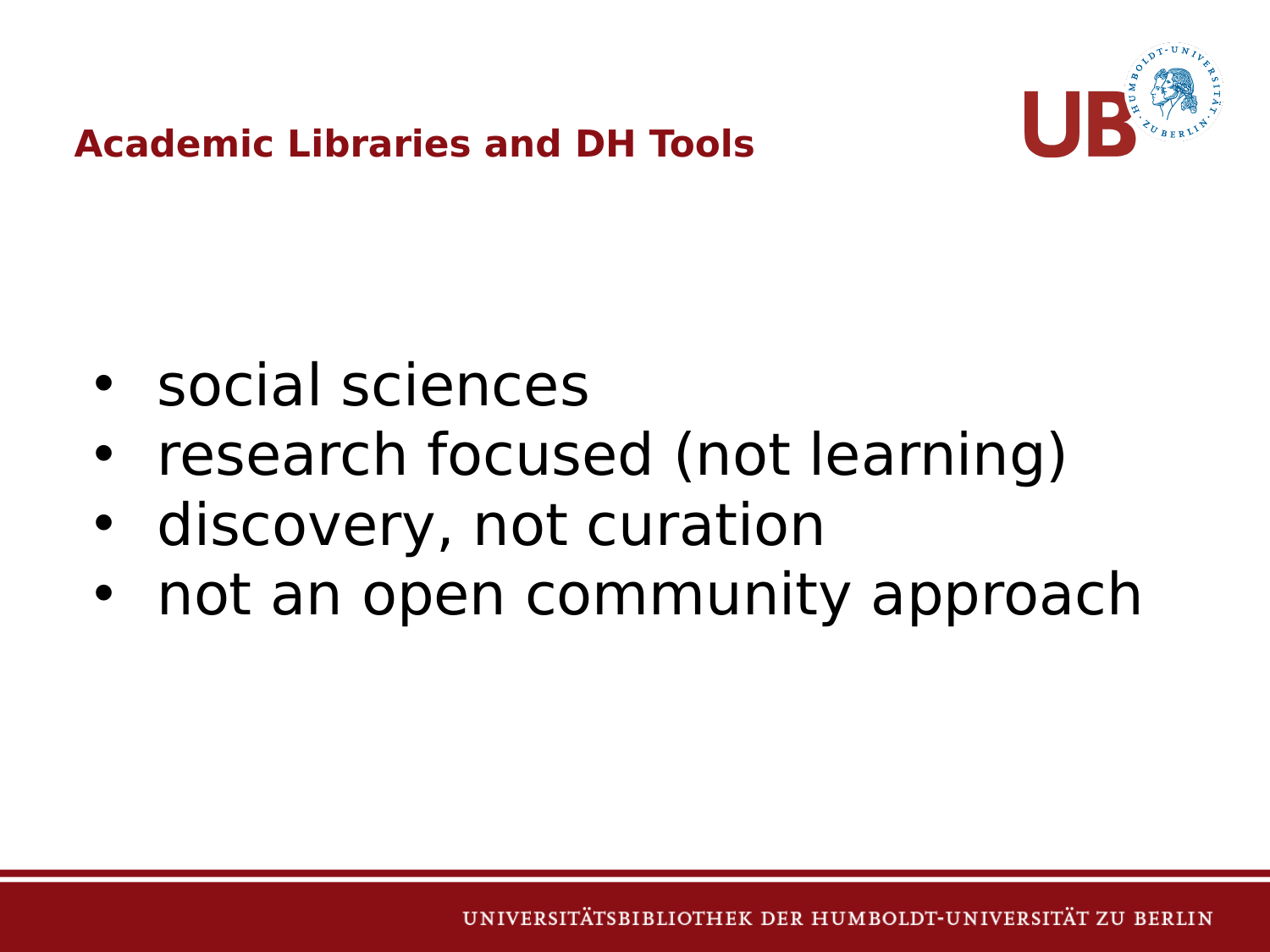

# Academic Libraries and DH Tools

social sciences
research focused (not learning)
discovery, not curation
not an open community approach